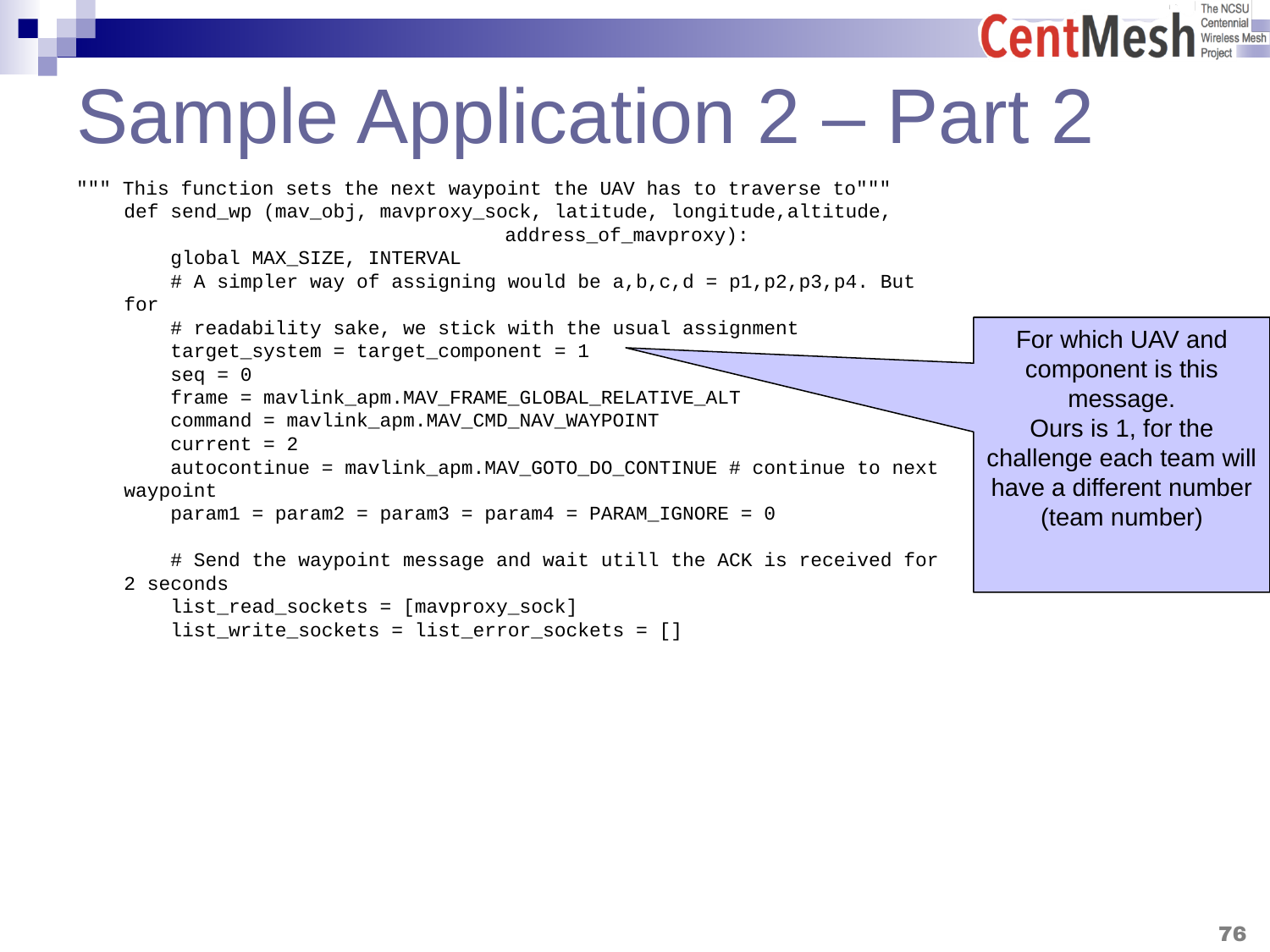

# Sample Application 2 – Part 2
""" This function sets the next waypoint the UAV has to traverse to"""
def send_wp (mav_obj, mavproxy_sock, latitude, longitude,altitude,
			address_of_mavproxy):
    global MAX_SIZE, INTERVAL
    # A simpler way of assigning would be a,b,c,d = p1,p2,p3,p4. But for
    # readability sake, we stick with the usual assignment
    target_system = target_component = 1
    seq = 0
    frame = mavlink_apm.MAV_FRAME_GLOBAL_RELATIVE_ALT
    command = mavlink_apm.MAV_CMD_NAV_WAYPOINT
    current = 2
    autocontinue = mavlink_apm.MAV_GOTO_DO_CONTINUE # continue to next waypoint
    param1 = param2 = param3 = param4 = PARAM_IGNORE = 0
    # Send the waypoint message and wait utill the ACK is received for 2 seconds
    list_read_sockets = [mavproxy_sock]
    list_write_sockets = list_error_sockets = []
For which UAV and component is this message.
Ours is 1, for the challenge each team will have a different number (team number)
         76